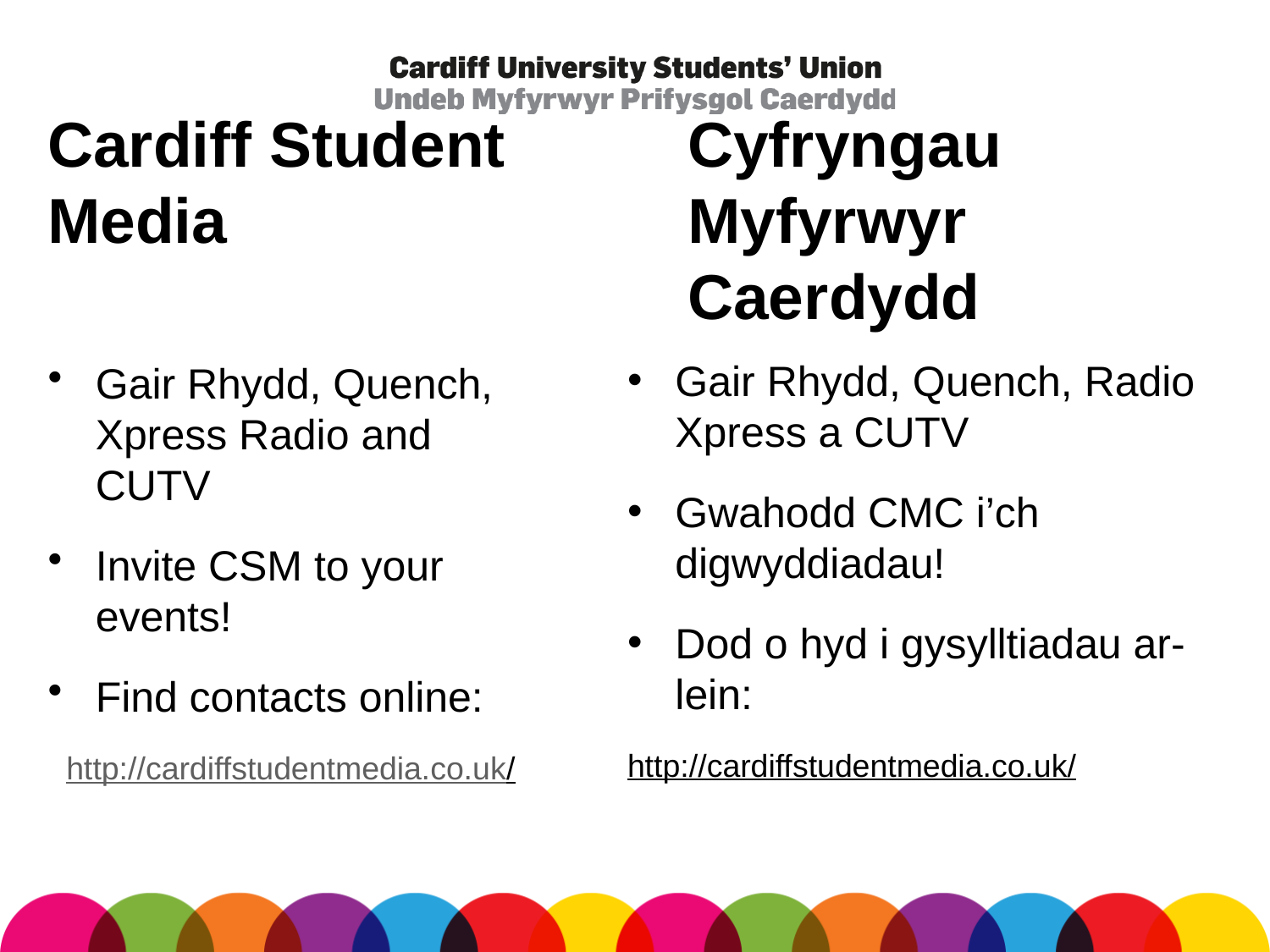

# Cardiff Student Media
Cyfryngau Myfyrwyr Caerdydd
Gair Rhydd, Quench, Radio Xpress a CUTV
Gwahodd CMC i’ch digwyddiadau!
Dod o hyd i gysylltiadau ar-lein:
http://cardiffstudentmedia.co.uk/

Gair Rhydd, Quench, Xpress Radio and CUTV
Invite CSM to your events!
Find contacts online:
http://cardiffstudentmedia.co.uk/